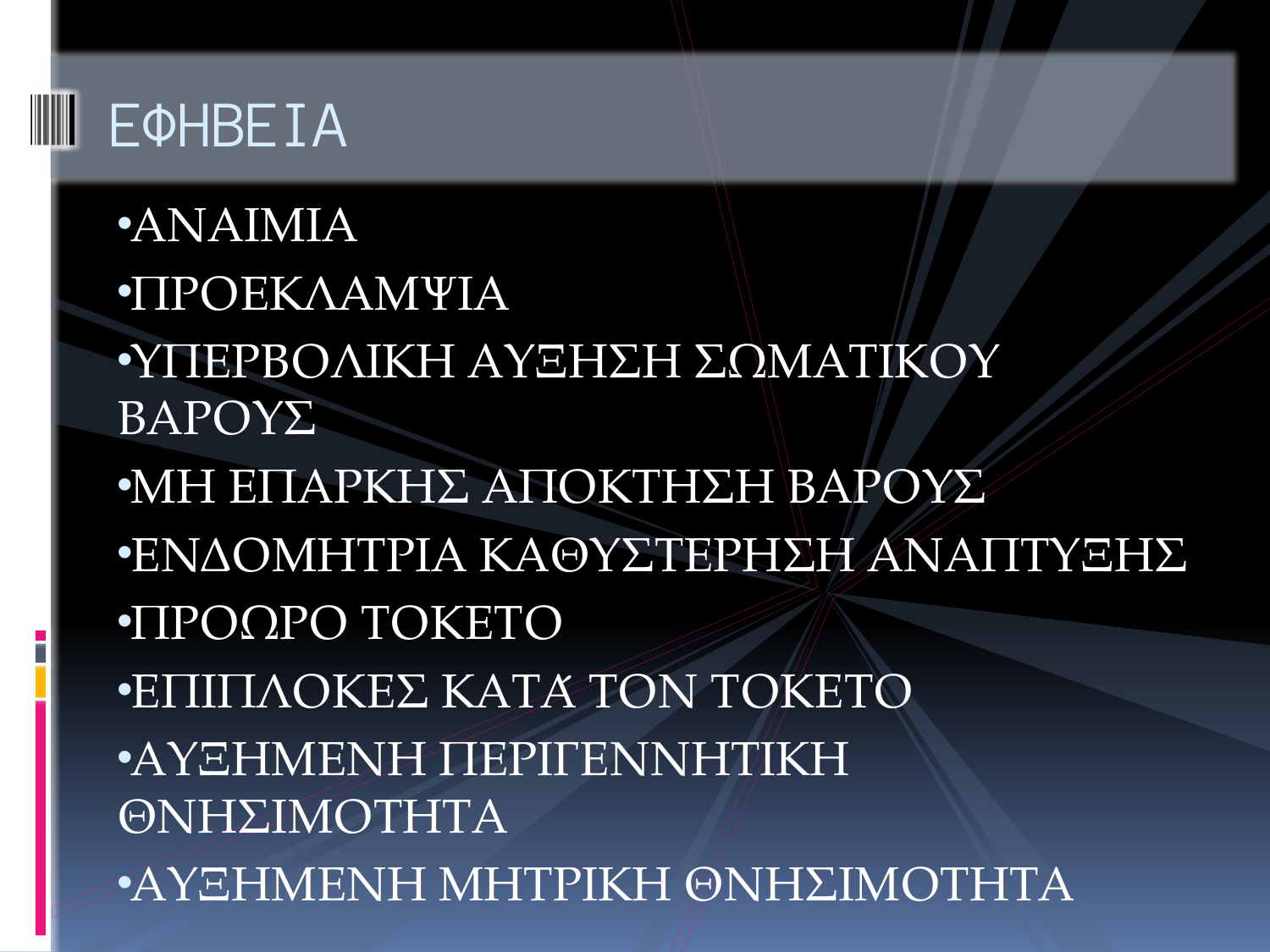

# ΕΦΗΒΕΙΑ
ΑΝΑΙΜΙΑ
ΠΡΟΕΚΛΑΜΨΙΑ
ΥΠΕΡΒΟΛΙΚΗ ΑΥΞΗΣΗ ΣΩΜΑΤΙΚΟΥ ΒΑΡΟΥΣ
ΜΗ ΕΠΑΡΚΗΣ ΑΠΟΚΤΗΣΗ ΒΑΡΟΥΣ
ΕΝΔΟΜΗΤΡΙΑ ΚΑΘΥΣΤΕΡΗΣΗ ΑΝΑΠΤΥΞΗΣ
ΠΡΟΩΡΟ ΤΟΚΕΤΟ
ΕΠΙΠΛΟΚΕΣ ΚΑΤΆ ΤΟΝ ΤΟΚΕΤΟ
ΑΥΞΗΜΕΝΗ ΠΕΡΙΓΕΝΝΗΤΙΚΗ ΘΝΗΣΙΜΟΤΗΤΑ
ΑΥΞΗΜΕΝΗ ΜΗΤΡΙΚΗ ΘΝΗΣΙΜΟΤΗΤΑ